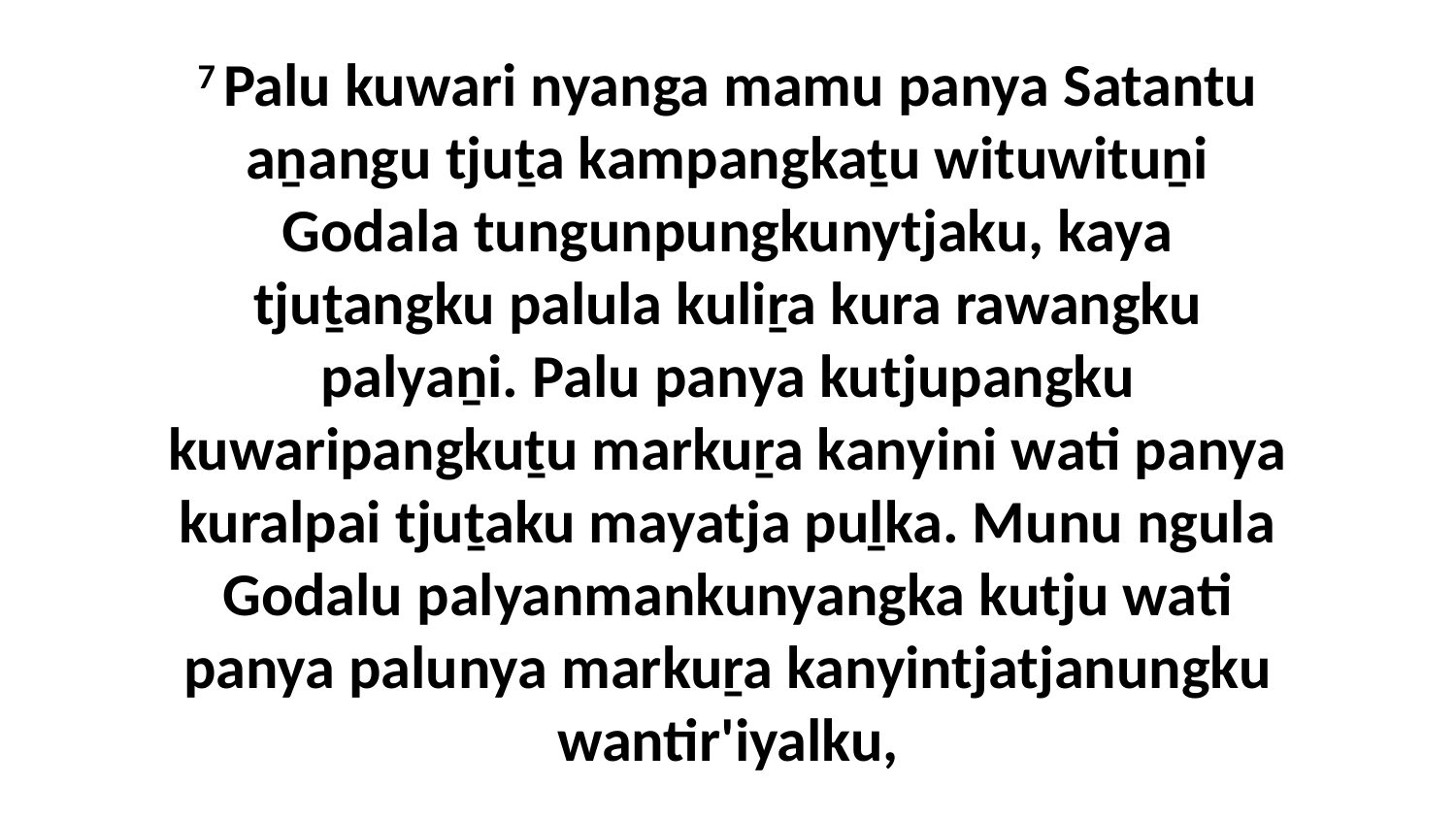

7 Palu kuwari nyanga mamu panya Satantu aṉangu tjuṯa kampangkaṯu wituwituṉi Godala tungunpungkunytjaku, kaya tjuṯangku palula kuliṟa kura rawangku palyaṉi. Palu panya kutjupangku kuwaripangkuṯu markuṟa kanyini wati panya kuralpai tjuṯaku mayatja puḻka. Munu ngula Godalu palyanmankunyangka kutju wati panya palunya markuṟa kanyintjatjanungku wantir'iyalku,